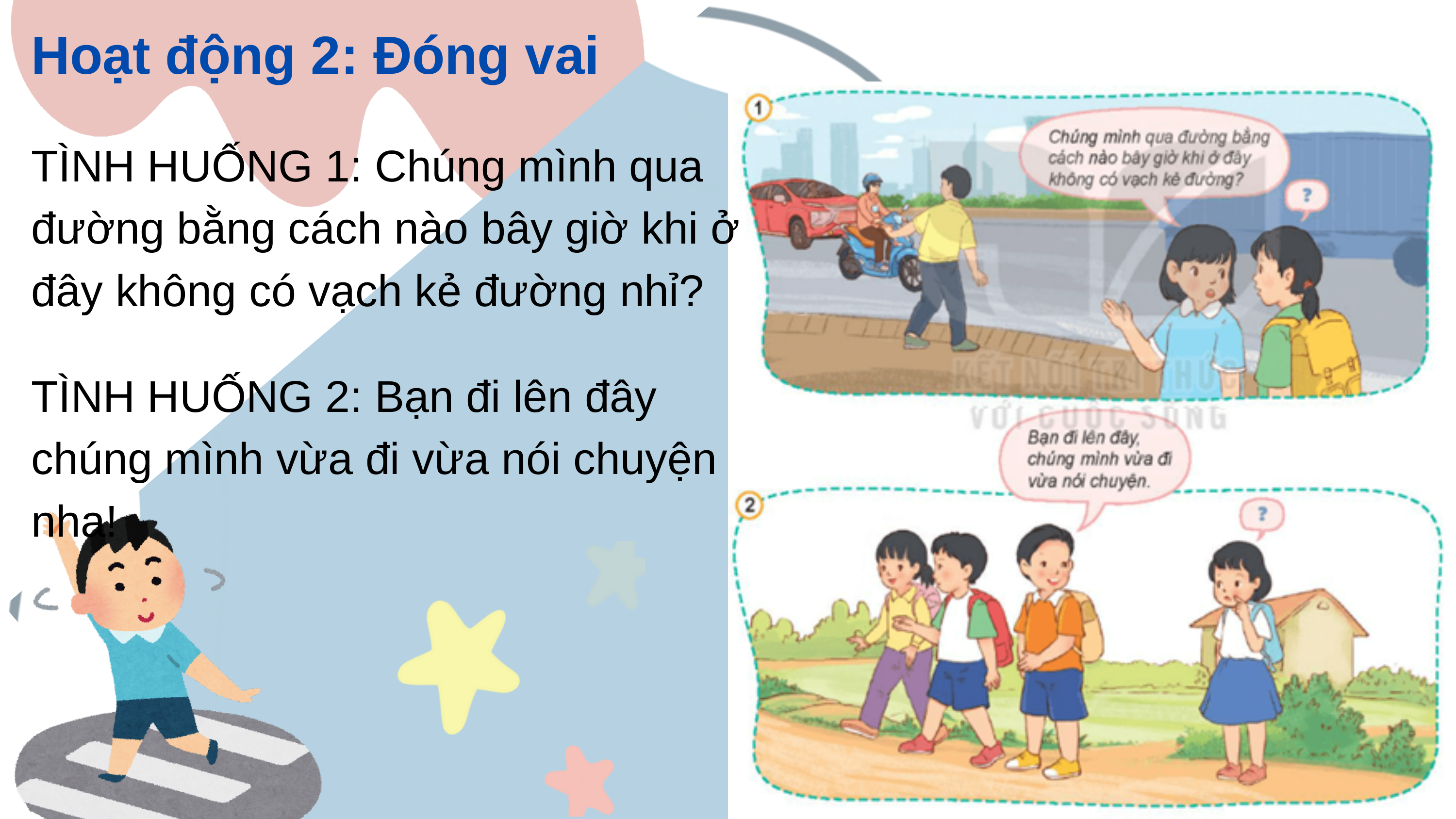

Hoạt động 2: Đóng vai

TÌNH HUỐNG 1: Chúng mình qua đường bằng cách nào bây giờ khi ở đây không có vạch kẻ đường nhỉ?

TÌNH HUỐNG 2: Bạn đi lên đây chúng mình vừa đi vừa nói chuyện nha!